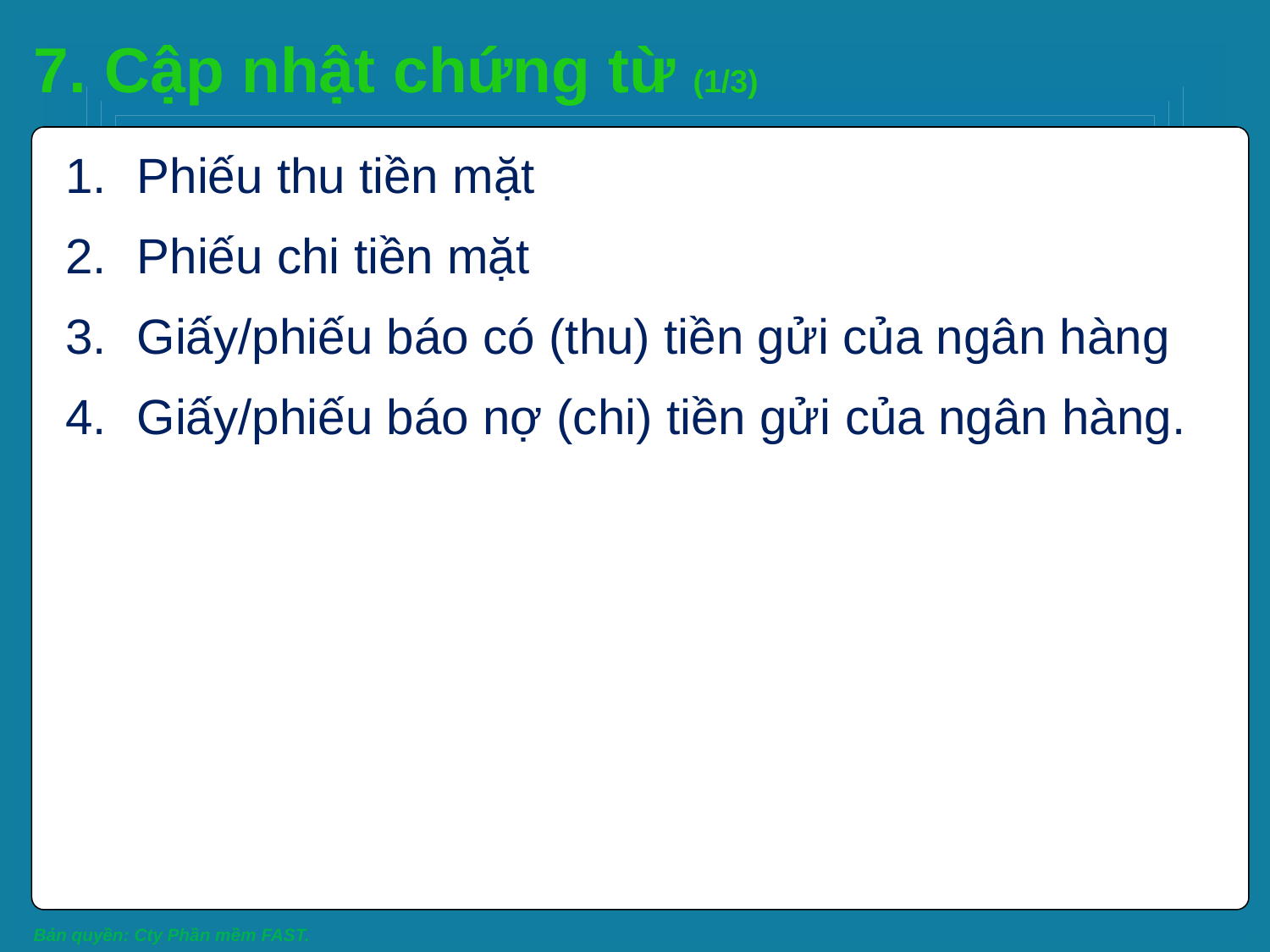

# 7. Cập nhật chứng từ (1/3)
Phiếu thu tiền mặt
Phiếu chi tiền mặt
Giấy/phiếu báo có (thu) tiền gửi của ngân hàng
Giấy/phiếu báo nợ (chi) tiền gửi của ngân hàng.